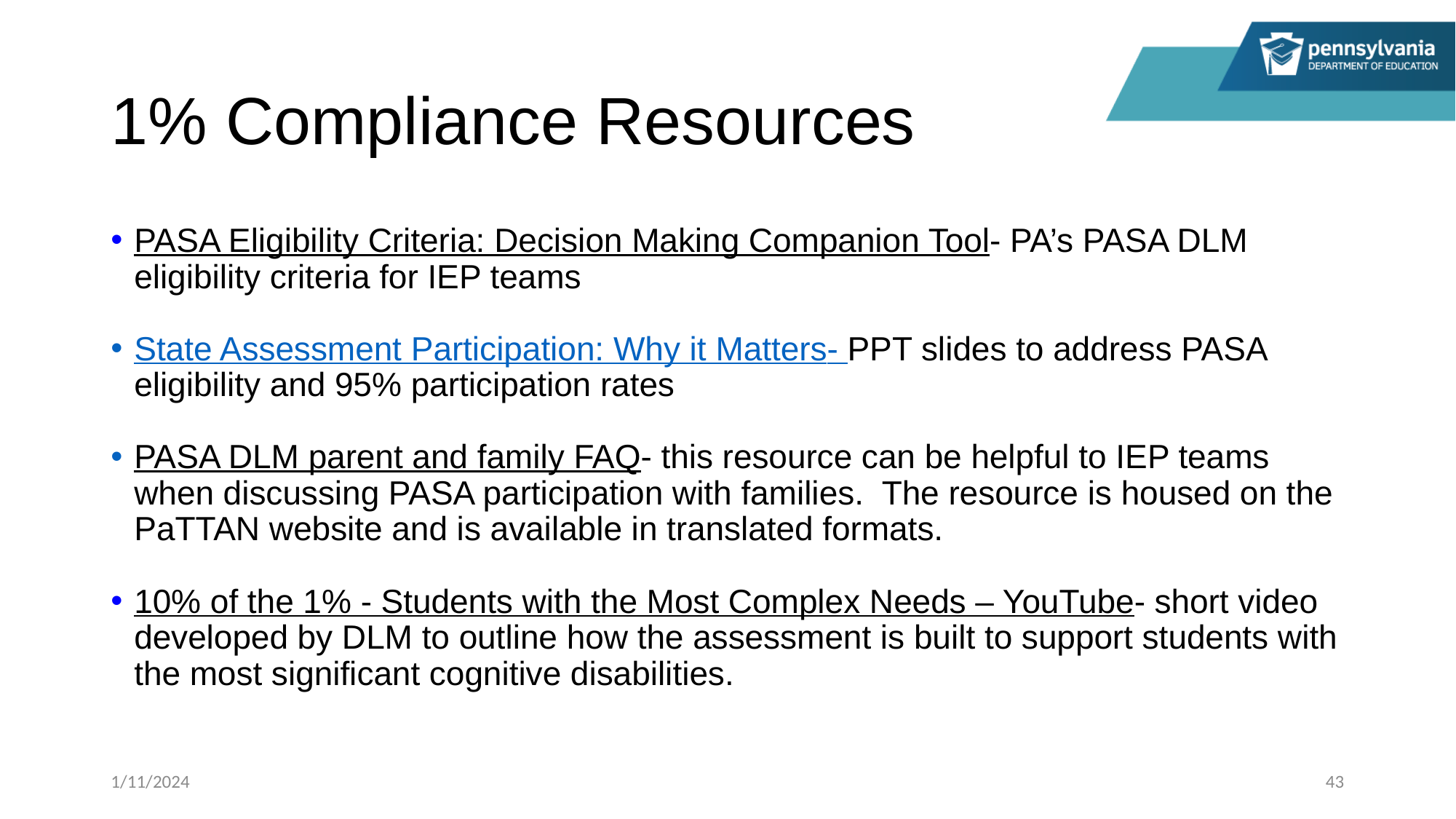

# 1% Compliance Resources
PASA Eligibility Criteria: Decision Making Companion Tool- PA’s PASA DLM eligibility criteria for IEP teams

State Assessment Participation: Why it Matters- PPT slides to address PASA eligibility and 95% participation rates

PASA DLM parent and family FAQ- this resource can be helpful to IEP teams when discussing PASA participation with families.  The resource is housed on the PaTTAN website and is available in translated formats.

10% of the 1% - Students with the Most Complex Needs – YouTube- short video developed by DLM to outline how the assessment is built to support students with the most significant cognitive disabilities.

1/11/2024
43